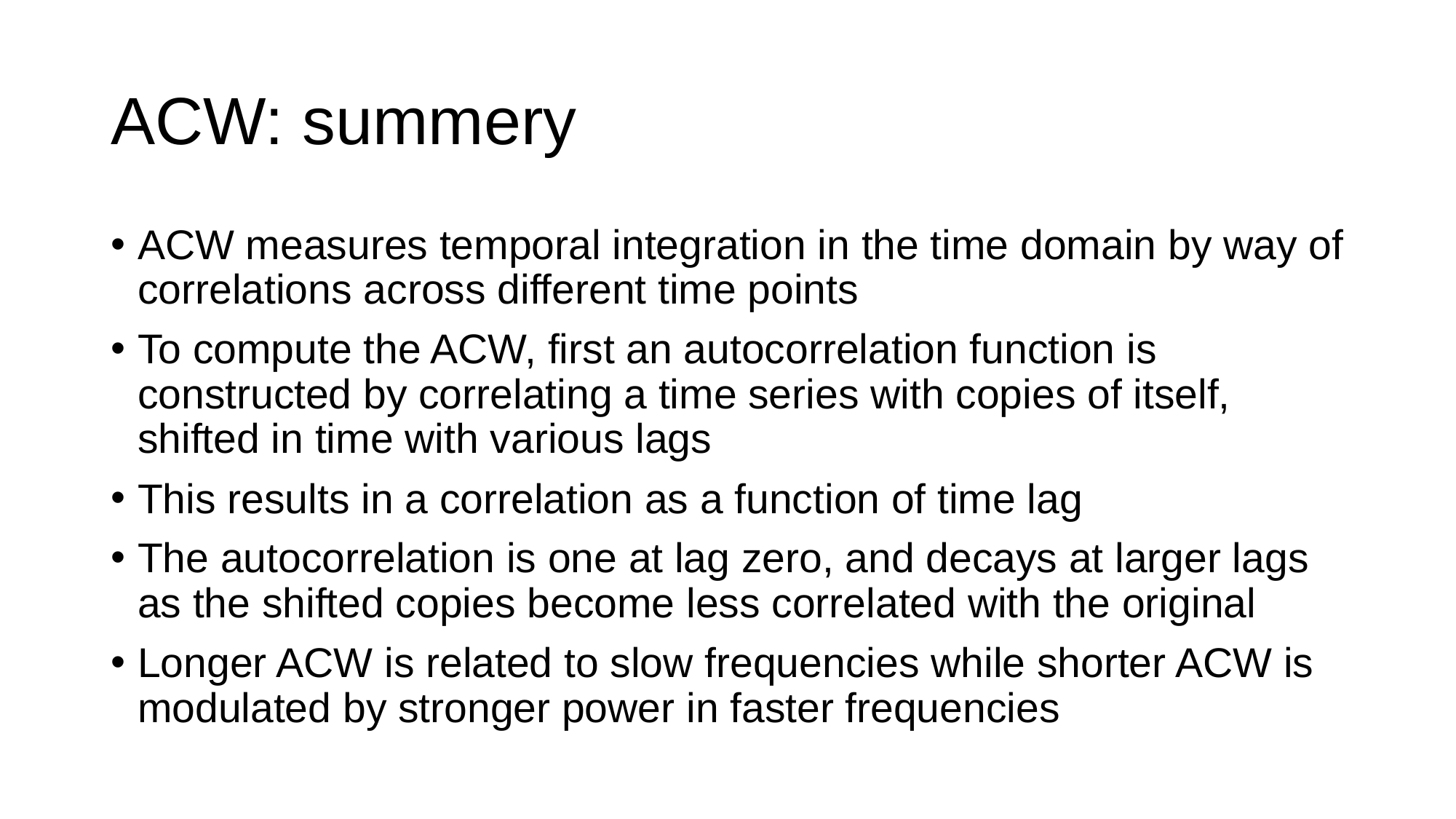

# ACW: summery
ACW measures temporal integration in the time domain by way of correlations across different time points
To compute the ACW, first an autocorrelation function is constructed by correlating a time series with copies of itself, shifted in time with various lags
This results in a correlation as a function of time lag
The autocorrelation is one at lag zero, and decays at larger lags as the shifted copies become less correlated with the original
Longer ACW is related to slow frequencies while shorter ACW is modulated by stronger power in faster frequencies